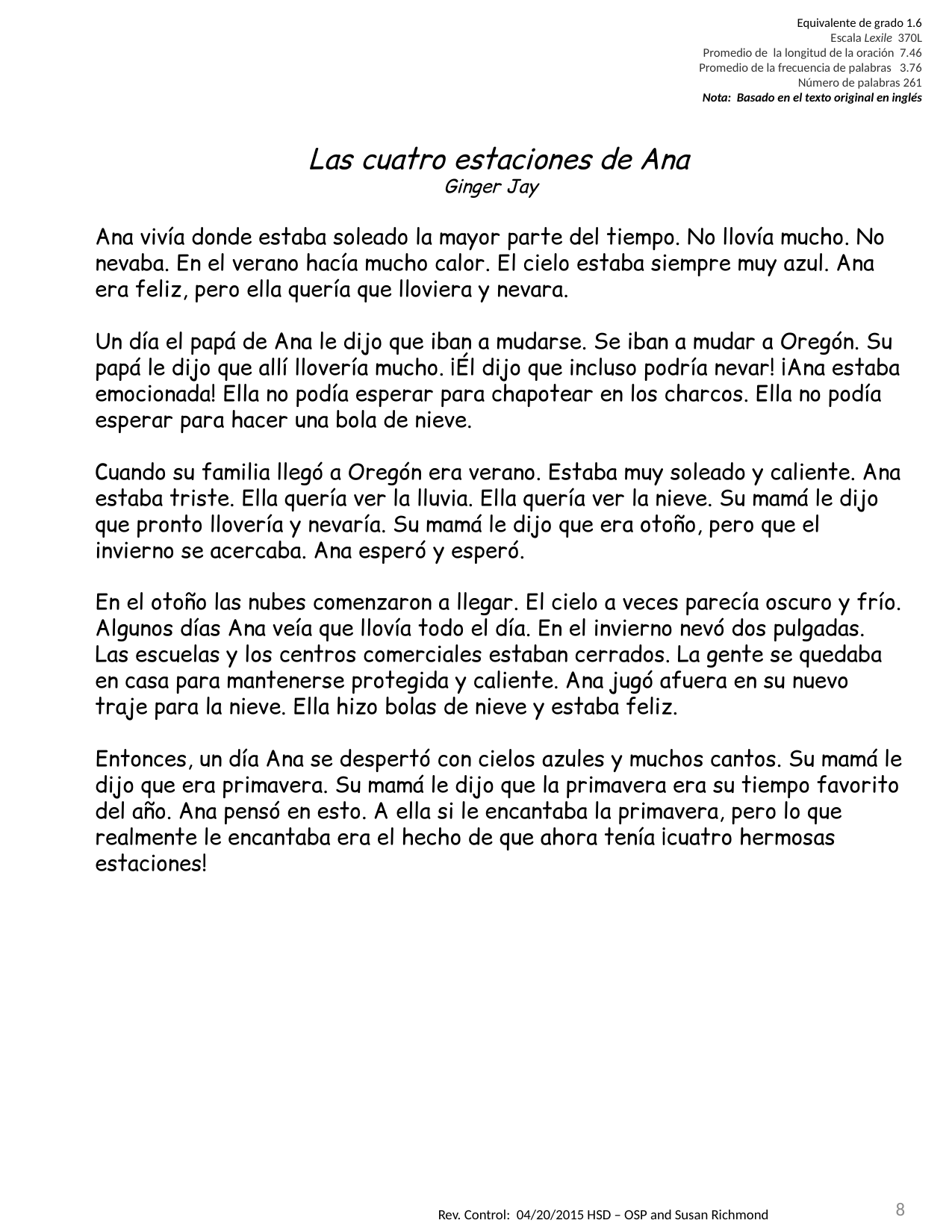

Equivalente de grado 1.6
Escala Lexile  370L
Promedio de  la longitud de la oración  7.46
Promedio de la frecuencia de palabras   3.76
Número de palabras 261
Nota:  Basado en el texto original en inglés

Las cuatro estaciones de Ana
Ginger Jay

Ana vivía donde estaba soleado la mayor parte del tiempo. No llovía mucho. No nevaba. En el verano hacía mucho calor. El cielo estaba siempre muy azul. Ana era feliz, pero ella quería que lloviera y nevara.

Un día el papá de Ana le dijo que iban a mudarse. Se iban a mudar a Oregón. Su papá le dijo que allí llovería mucho. ¡Él dijo que incluso podría nevar! ¡Ana estaba emocionada! Ella no podía esperar para chapotear en los charcos. Ella no podía esperar para hacer una bola de nieve.

Cuando su familia llegó a Oregón era verano. Estaba muy soleado y caliente. Ana estaba triste. Ella quería ver la lluvia. Ella quería ver la nieve. Su mamá le dijo que pronto llovería y nevaría. Su mamá le dijo que era otoño, pero que el invierno se acercaba. Ana esperó y esperó.

En el otoño las nubes comenzaron a llegar. El cielo a veces parecía oscuro y frío. Algunos días Ana veía que llovía todo el día. En el invierno nevó dos pulgadas. Las escuelas y los centros comerciales estaban cerrados. La gente se quedaba en casa para mantenerse protegida y caliente. Ana jugó afuera en su nuevo traje para la nieve. Ella hizo bolas de nieve y estaba feliz.

Entonces, un día Ana se despertó con cielos azules y muchos cantos. Su mamá le dijo que era primavera. Su mamá le dijo que la primavera era su tiempo favorito del año. Ana pensó en esto. A ella si le encantaba la primavera, pero lo que realmente le encantaba era el hecho de que ahora tenía ¡cuatro hermosas estaciones!

8